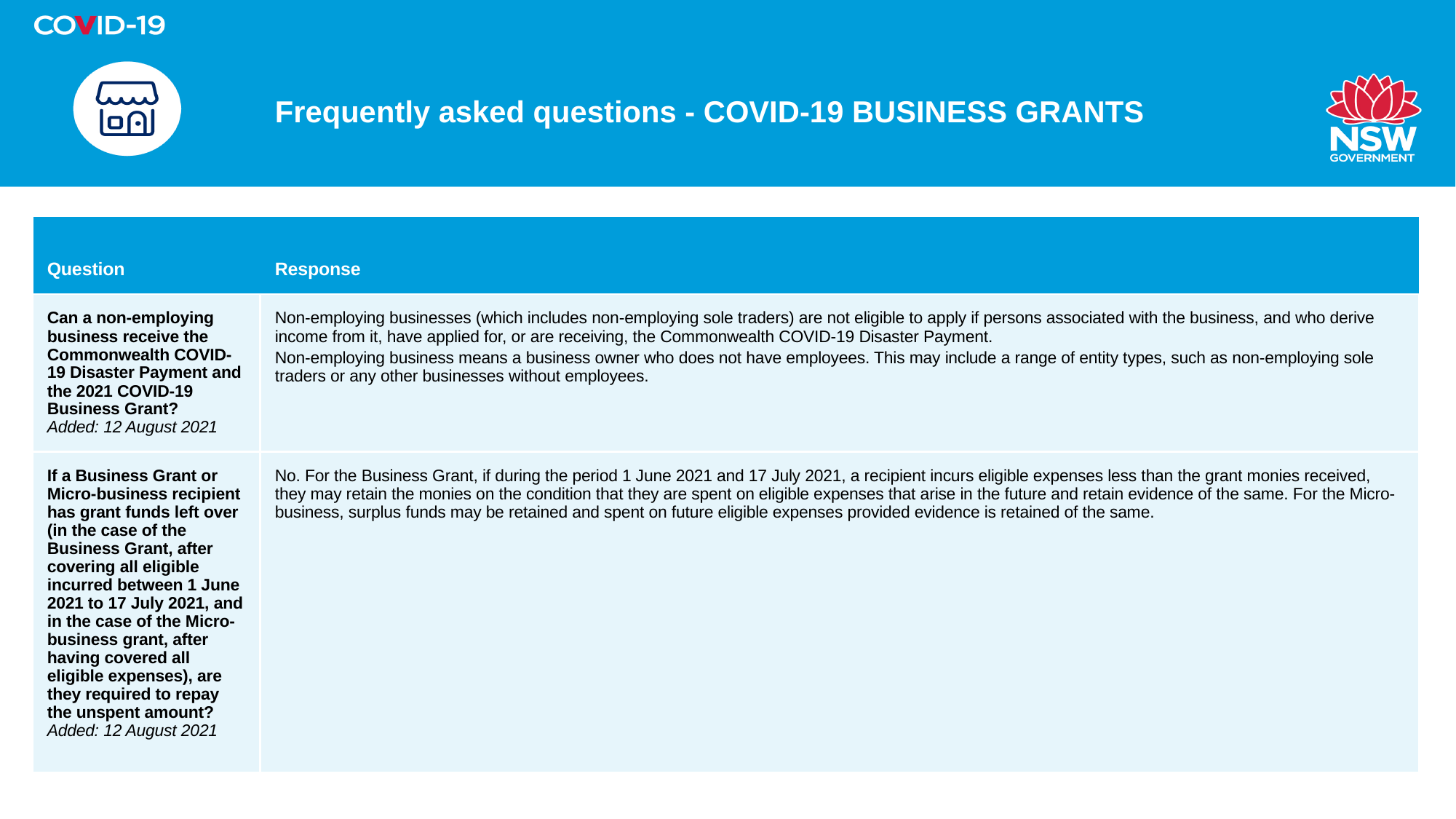

# Frequently asked questions - COVID-19 BUSINESS GRANTS
| Question | Response |
| --- | --- |
| Can a non-employing business receive the Commonwealth COVID-19 Disaster Payment and the 2021 COVID-19 Business Grant? Added: 12 August 2021 | Non-employing businesses (which includes non-employing sole traders) are not eligible to apply if persons associated with the business, and who derive income from it, have applied for, or are receiving, the Commonwealth COVID-19 Disaster Payment. Non-employing business means a business owner who does not have employees. This may include a range of entity types, such as non-employing sole traders or any other businesses without employees. |
| If a Business Grant or Micro-business recipient has grant funds left over (in the case of the Business Grant, after covering all eligible incurred between 1 June 2021 to 17 July 2021, and in the case of the Micro-business grant, after having covered all eligible expenses), are they required to repay the unspent amount? Added: 12 August 2021 | No. For the Business Grant, if during the period 1 June 2021 and 17 July 2021, a recipient incurs eligible expenses less than the grant monies received, they may retain the monies on the condition that they are spent on eligible expenses that arise in the future and retain evidence of the same. For the Micro-business, surplus funds may be retained and spent on future eligible expenses provided evidence is retained of the same. |